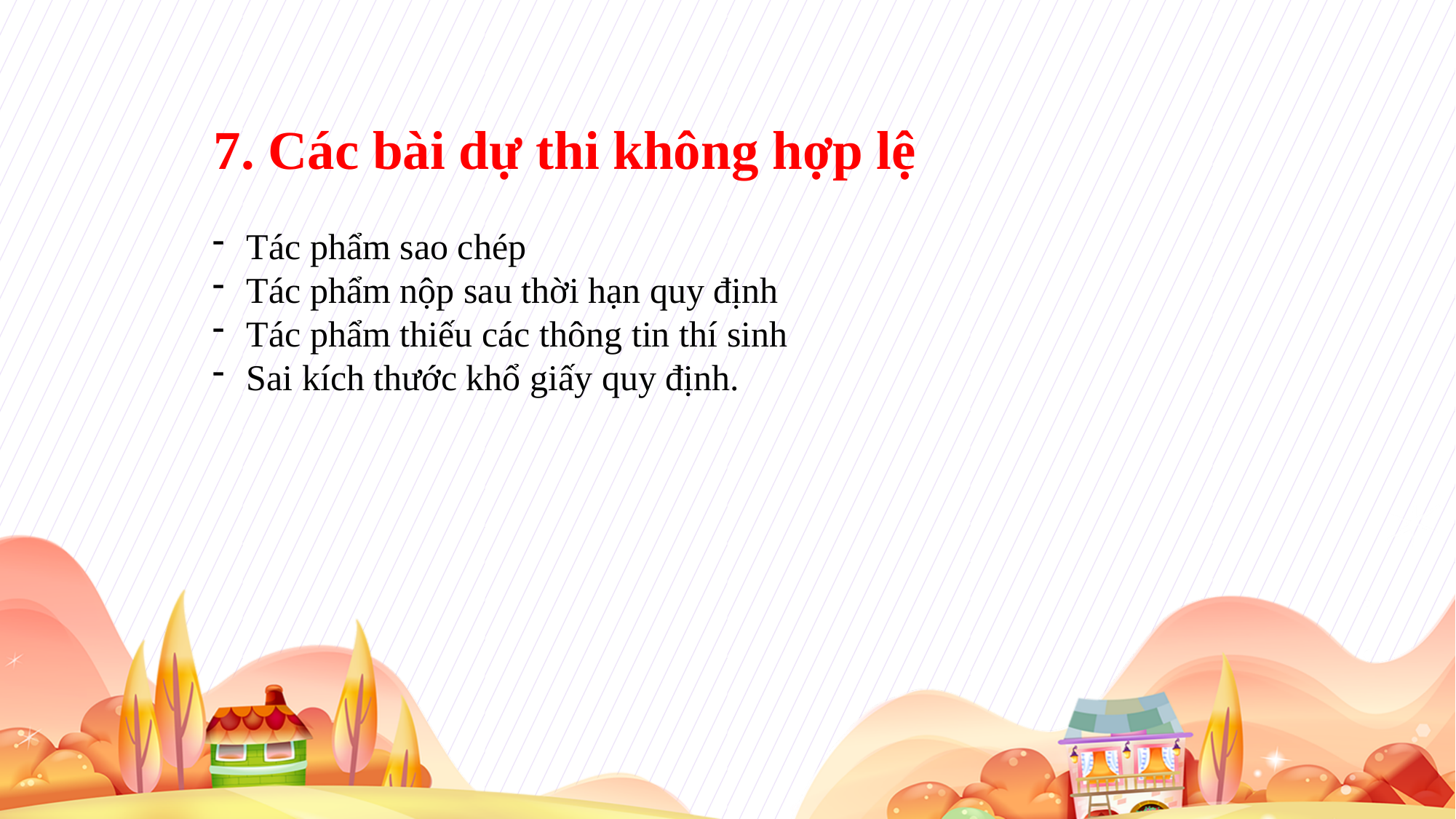

7. Các bài dự thi không hợp lệ
Tác phẩm sao chép
Tác phẩm nộp sau thời hạn quy định
Tác phẩm thiếu các thông tin thí sinh
Sai kích thước khổ giấy quy định.